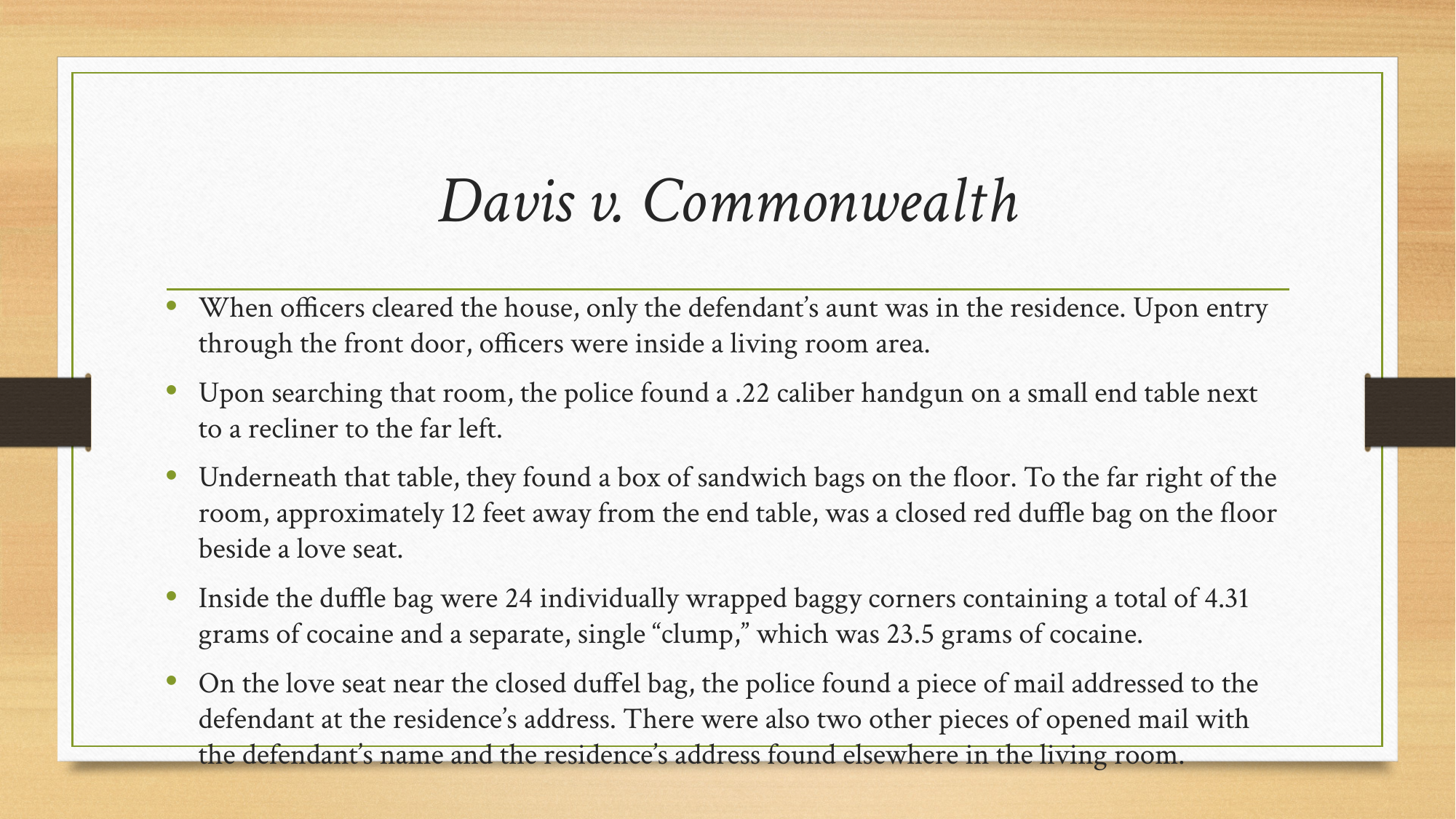

# Davis v. Commonwealth
When officers cleared the house, only the defendant’s aunt was in the residence. Upon entry through the front door, officers were inside a living room area.
Upon searching that room, the police found a .22 caliber handgun on a small end table next to a recliner to the far left.
Underneath that table, they found a box of sandwich bags on the floor. To the far right of the room, approximately 12 feet away from the end table, was a closed red duffle bag on the floor beside a love seat.
Inside the duffle bag were 24 individually wrapped baggy corners containing a total of 4.31 grams of cocaine and a separate, single “clump,” which was 23.5 grams of cocaine.
On the love seat near the closed duffel bag, the police found a piece of mail addressed to the defendant at the residence’s address. There were also two other pieces of opened mail with the defendant’s name and the residence’s address found elsewhere in the living room.